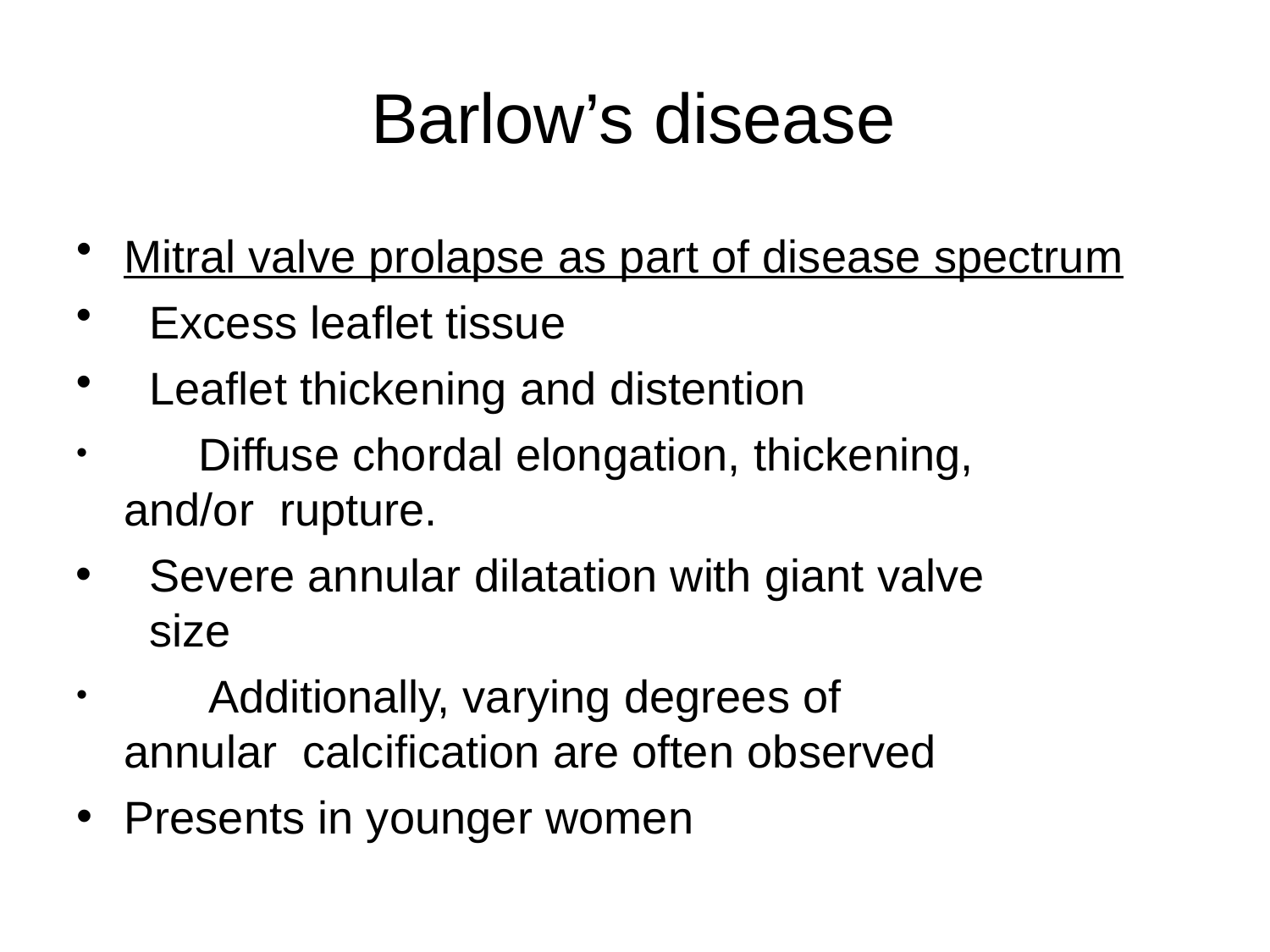

# Barlow’s disease
Mitral valve prolapse as part of disease spectrum
Excess leaflet tissue
Leaflet thickening and distention
	Diffuse chordal elongation, thickening, and/or  rupture.
Severe annular dilatation with giant valve size
	Additionally, varying degrees of annular  calcification are often observed
Presents in younger women